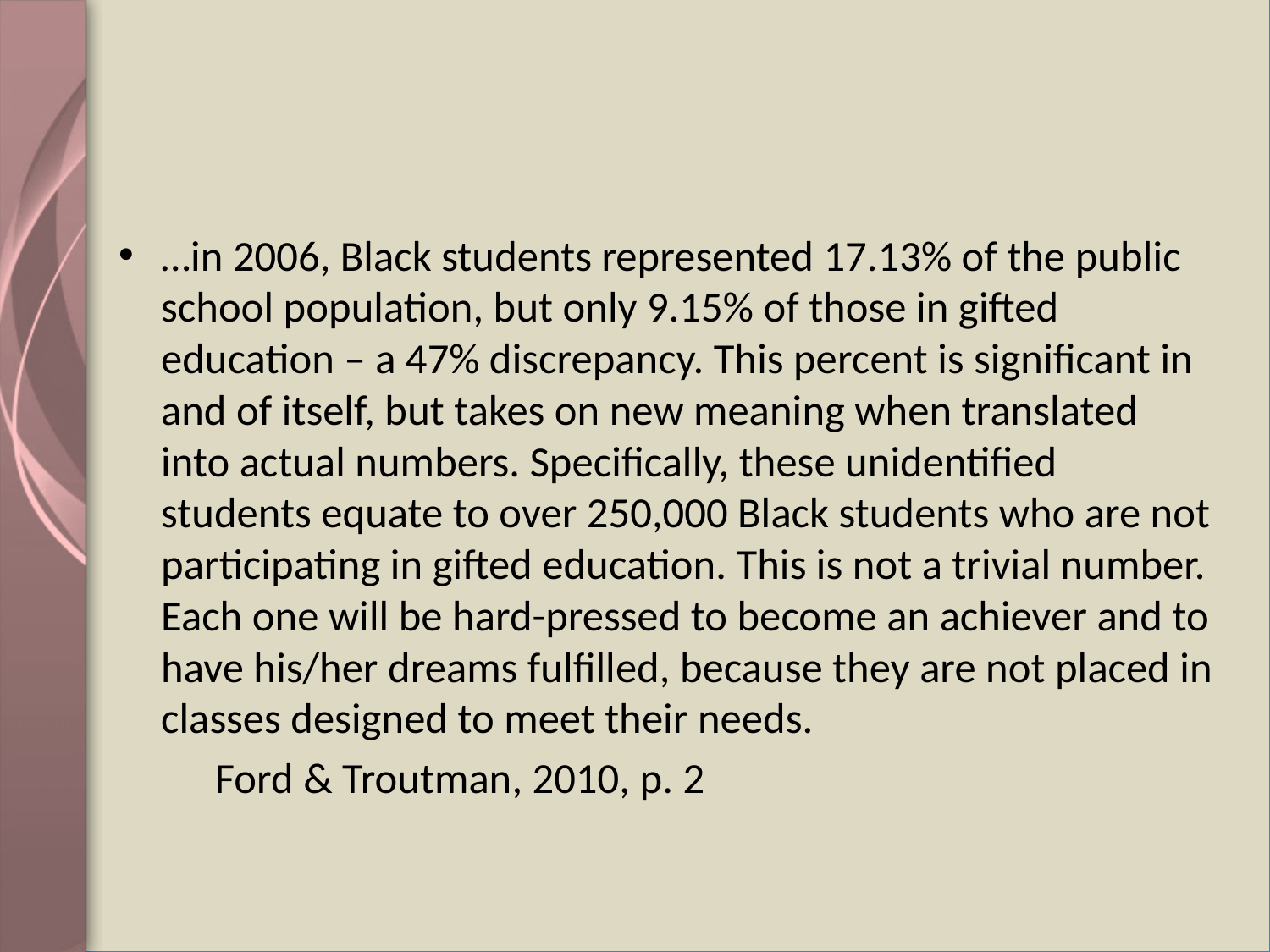

#
…in 2006, Black students represented 17.13% of the public school population, but only 9.15% of those in gifted education – a 47% discrepancy. This percent is significant in and of itself, but takes on new meaning when translated into actual numbers. Specifically, these unidentified students equate to over 250,000 Black students who are not participating in gifted education. This is not a trivial number. Each one will be hard-pressed to become an achiever and to have his/her dreams fulfilled, because they are not placed in classes designed to meet their needs.
				Ford & Troutman, 2010, p. 2